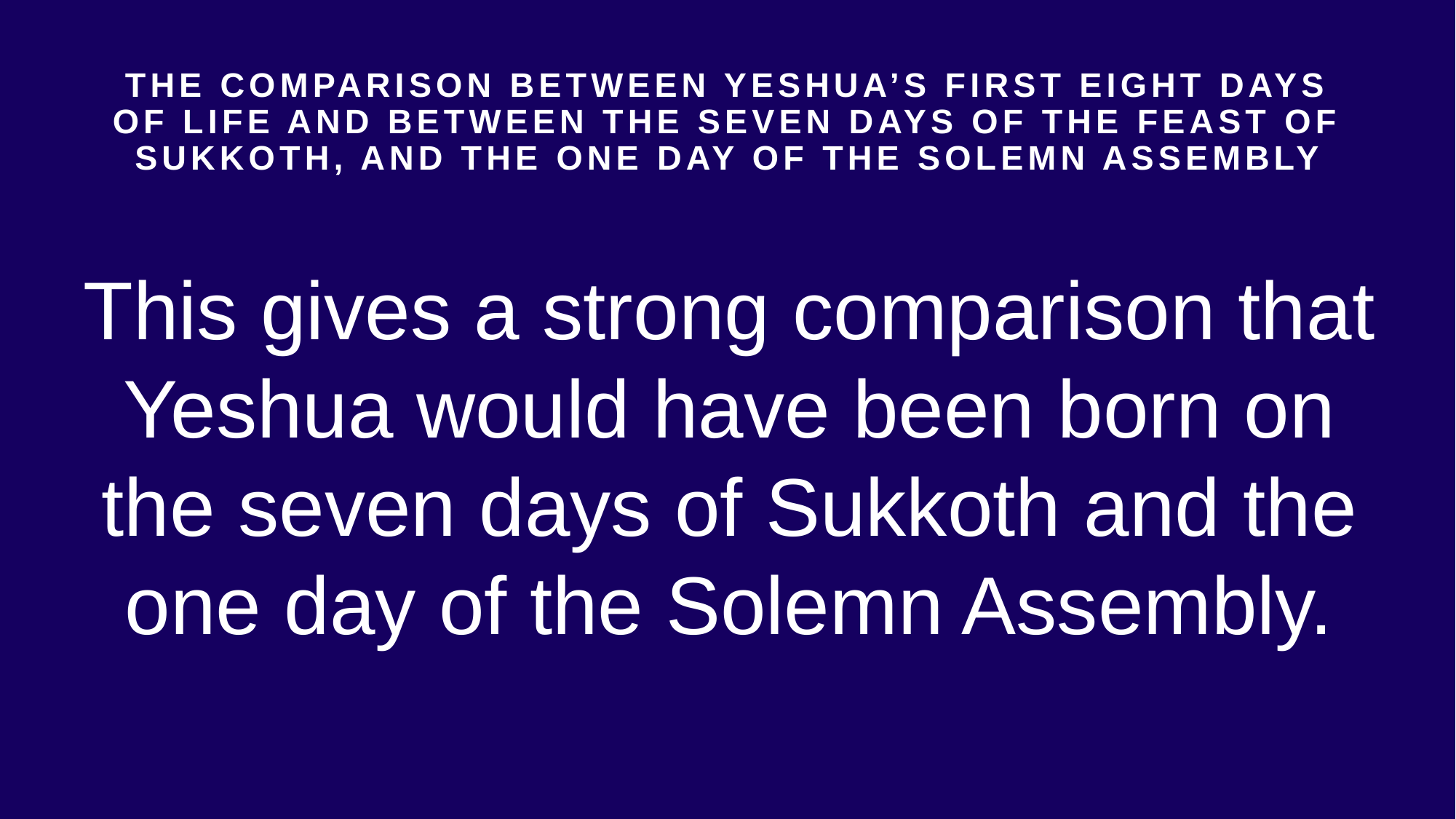

# The Comparison Between yeshua’s first eight days of life and between The SEVEN days of the FEAST OF SUKKOTH, AND the one day of THE SOLEMN ASSEMBLY
This gives a strong comparison that Yeshua would have been born on the seven days of Sukkoth and the one day of the Solemn Assembly.